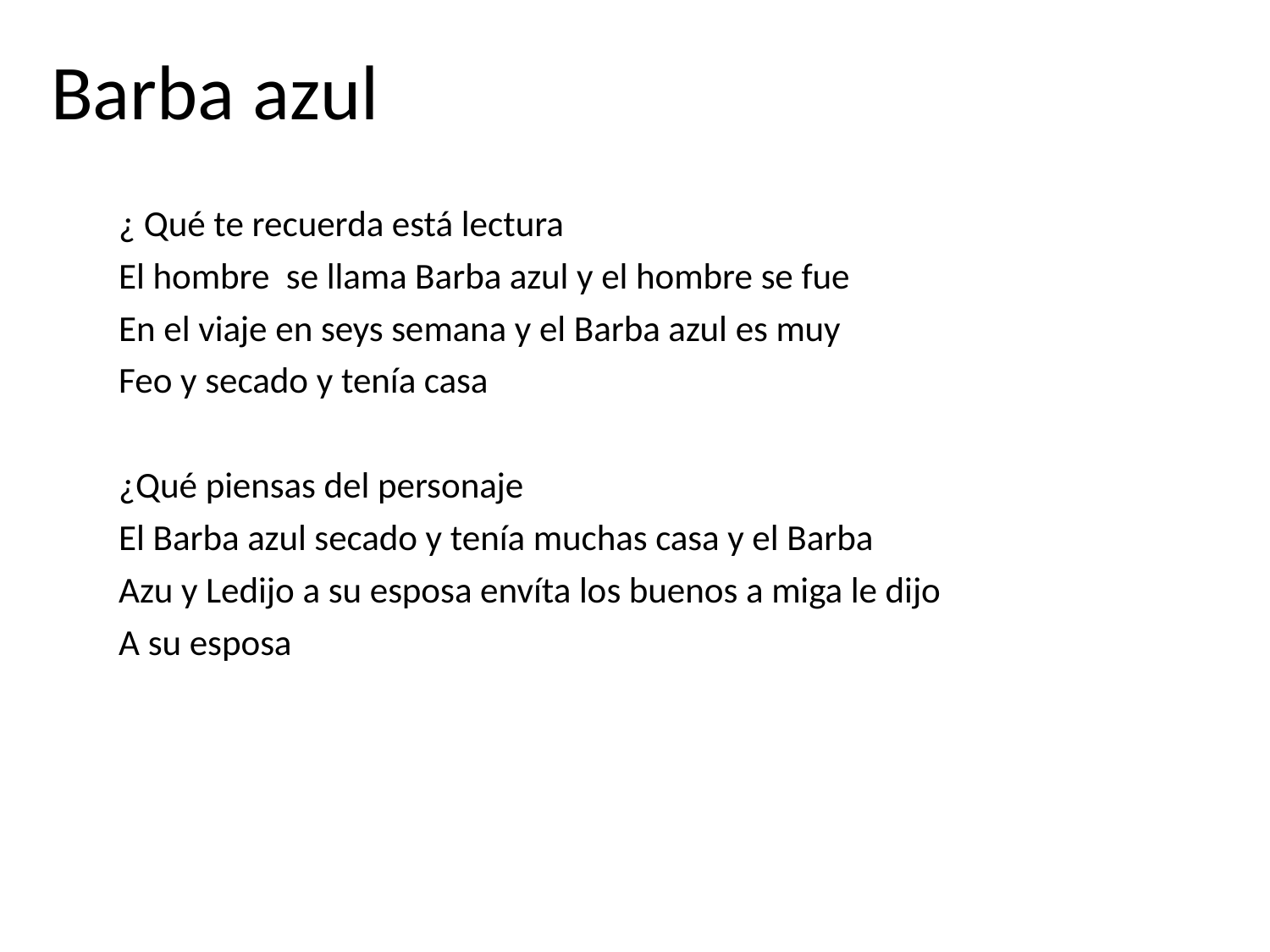

# Barba azul
¿ Qué te recuerda está lectura
El hombre  se llama Barba azul y el hombre se fue
En el viaje en seys semana y el Barba azul es muy
Feo y secado y tenía casa

¿Qué piensas del personaje
El Barba azul secado y tenía muchas casa y el Barba
Azu y Ledijo a su esposa envíta los buenos a miga le dijo
A su esposa